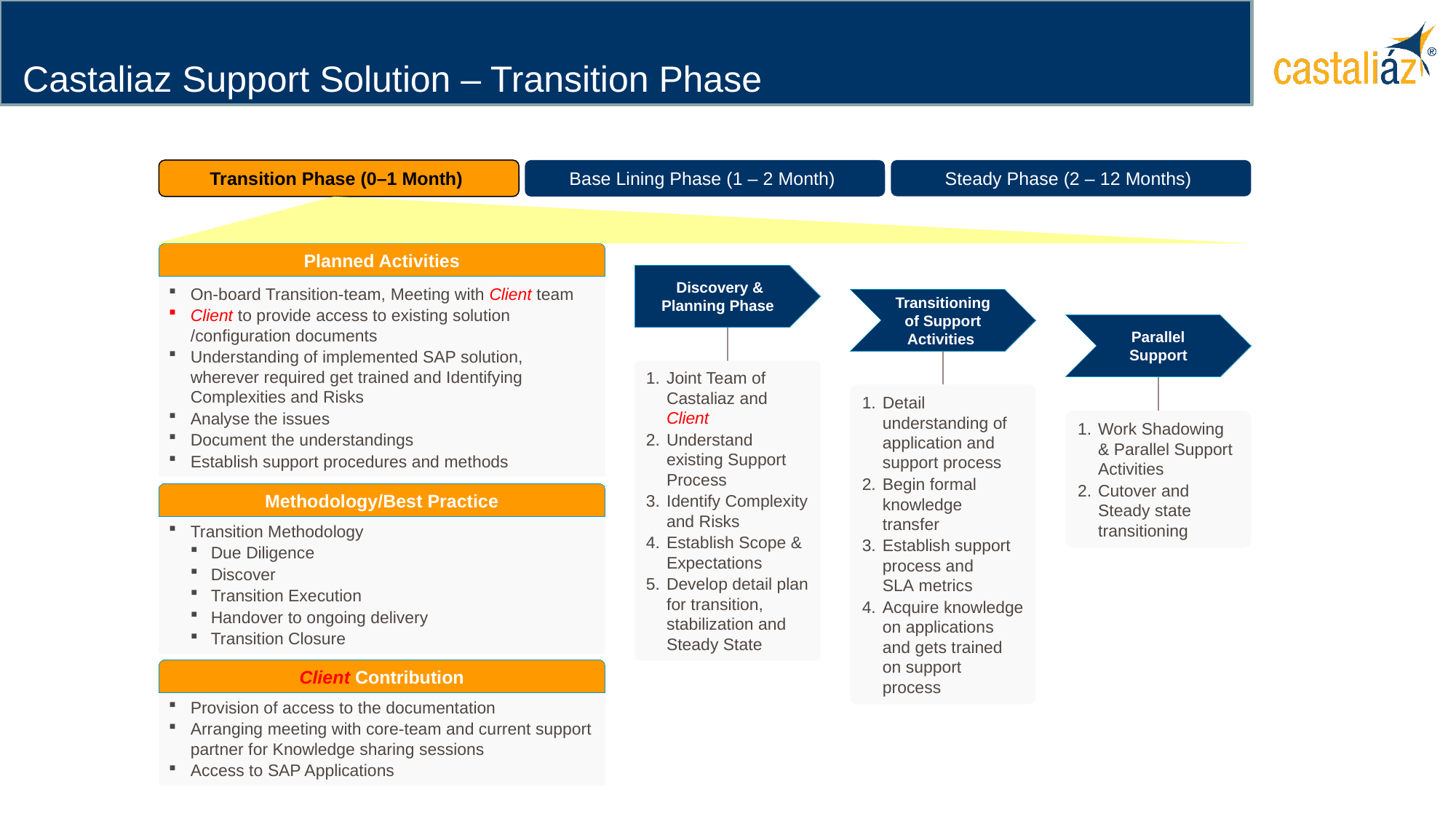

# Castaliaz Support Solution – Transition Phase
Transition Phase (0–1 Month)
Base Lining Phase (1 – 2 Month)
Steady Phase (2 – 12 Months)

Planned Activities
On-board Transition-team, Meeting with Client team
Client to provide access to existing solution /configuration documents
Understanding of implemented SAP solution, wherever required get trained and Identifying Complexities and Risks
Analyse the issues
Document the understandings
Establish support procedures and methods
Discovery & Planning Phase
Transitioning of Support Activities

Parallel Support

Joint Team of Castaliaz and Client
Understand existing Support Process
Identify Complexity and Risks
Establish Scope & Expectations
Develop detail plan for transition, stabilization and Steady State

Detail understanding of application and support process
Begin formal knowledge transfer
Establish support process and SLA metrics
Acquire knowledge on applications and gets trained on support process
Work Shadowing & Parallel Support Activities
Cutover and Steady state transitioning
Methodology/Best Practice
Transition Methodology
Due Diligence
Discover
Transition Execution
Handover to ongoing delivery
Transition Closure
Client Contribution
Provision of access to the documentation
Arranging meeting with core-team and current support partner for Knowledge sharing sessions
Access to SAP Applications